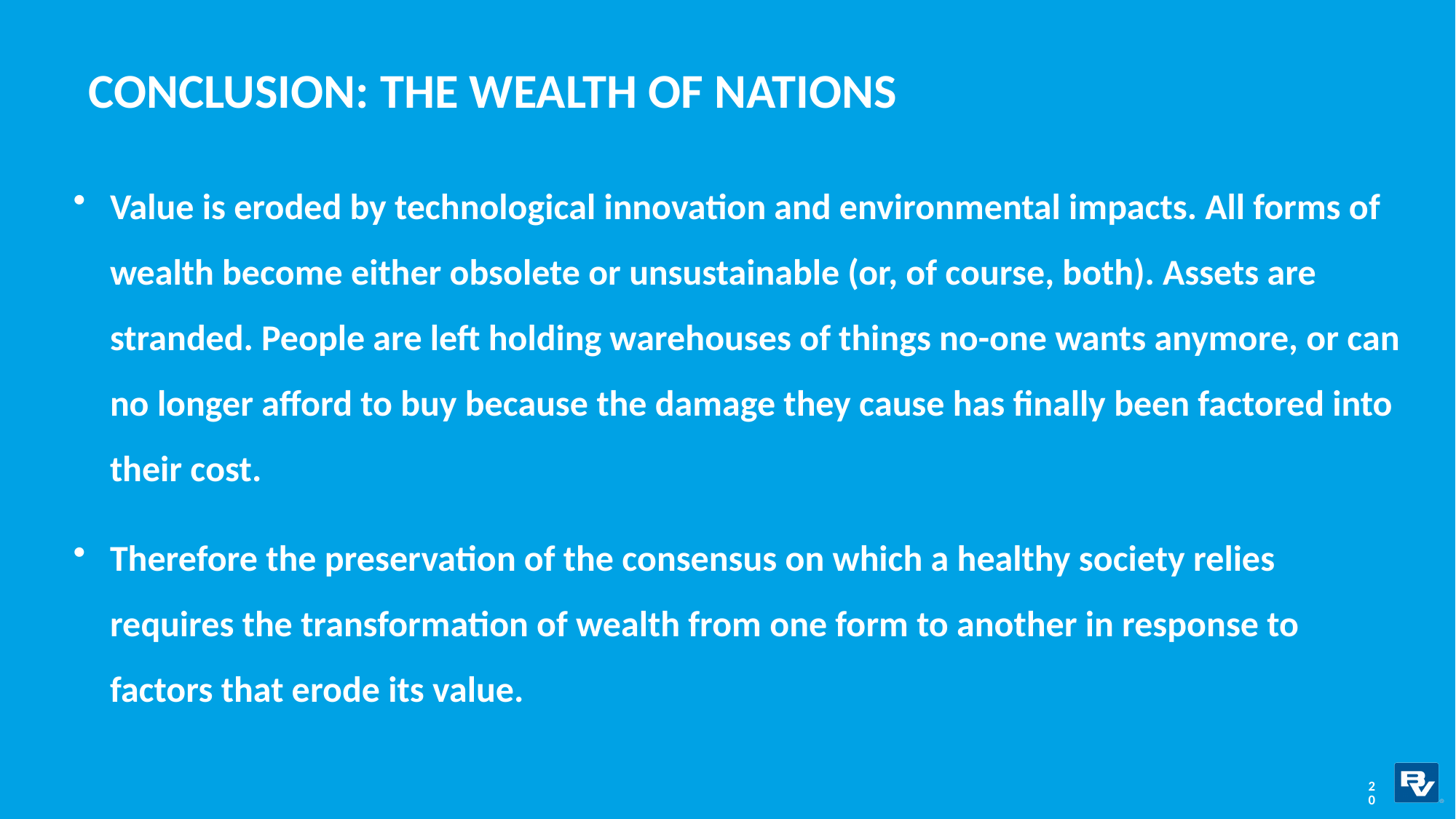

# Conclusion: the wealth of nations
Value is eroded by technological innovation and environmental impacts. All forms of wealth become either obsolete or unsustainable (or, of course, both). Assets are stranded. People are left holding warehouses of things no-one wants anymore, or can no longer afford to buy because the damage they cause has finally been factored into their cost.
Therefore the preservation of the consensus on which a healthy society relies requires the transformation of wealth from one form to another in response to factors that erode its value.
20